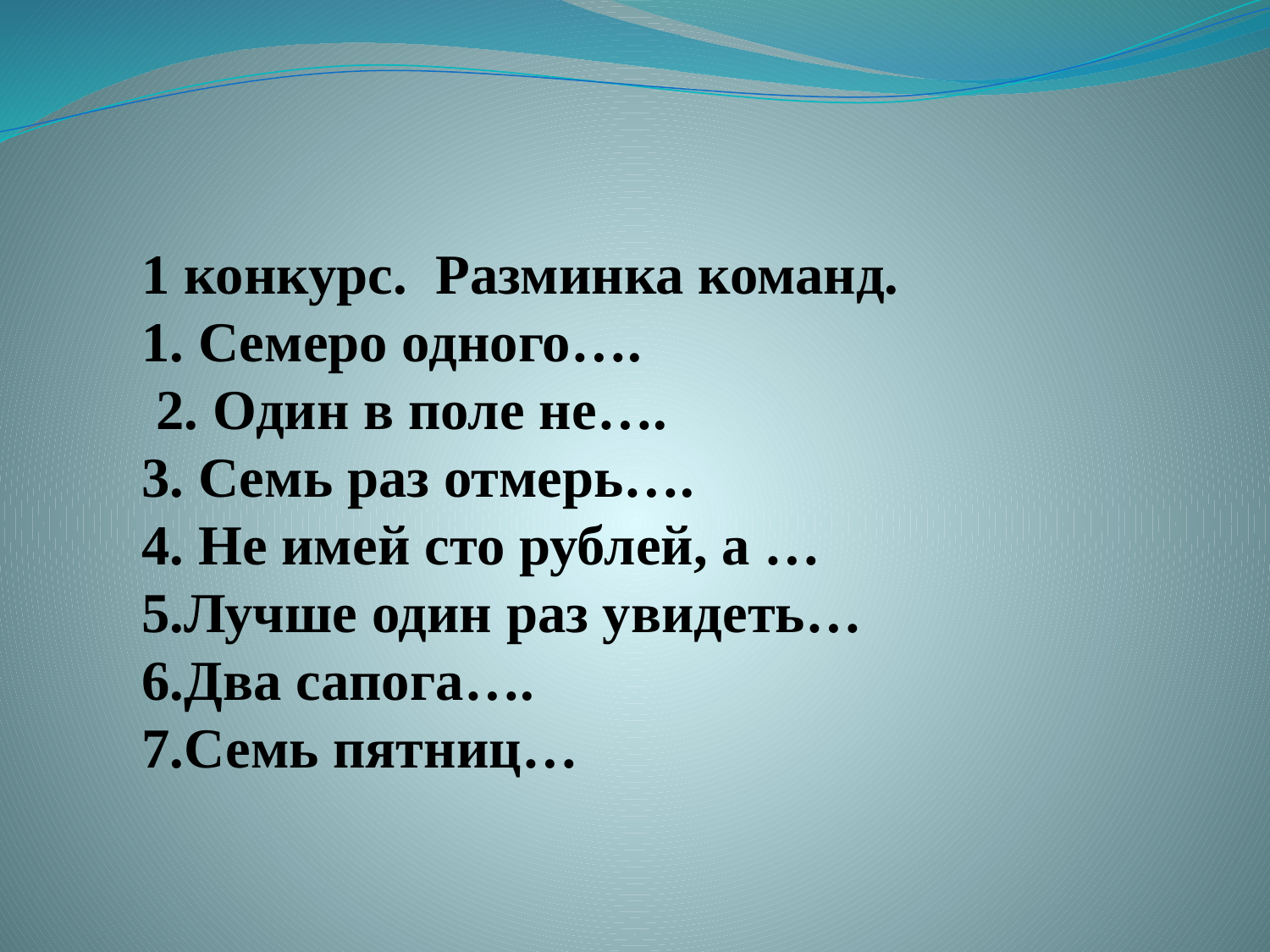

1 конкурс.  Разминка команд.
1. Семеро одного….
 2. Один в поле не….
3. Семь раз отмерь….
4. Не имей сто рублей, а …
5.Лучше один раз увидеть…
6.Два сапога….
7.Семь пятниц…